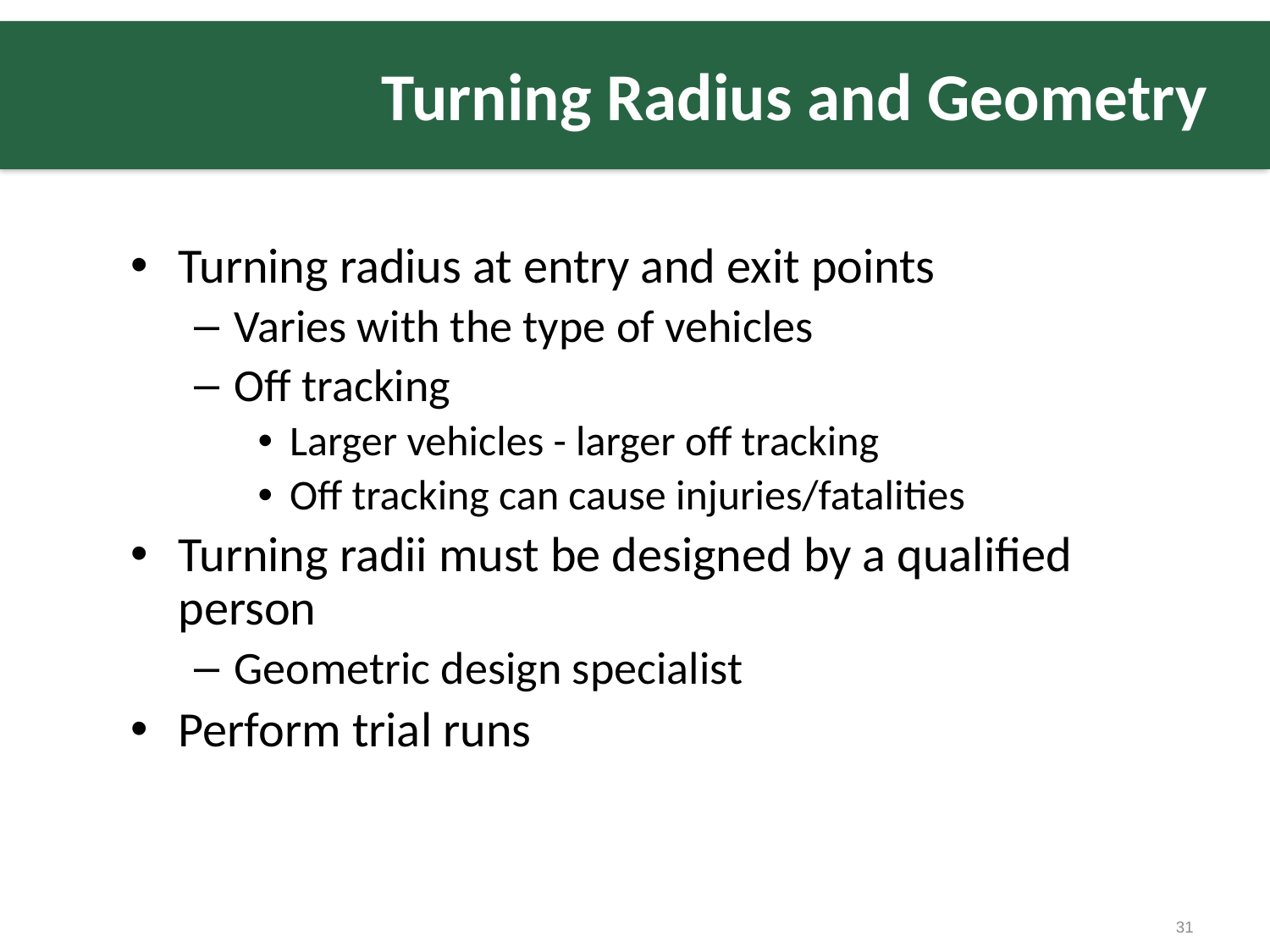

# Turning Radius and Geometry
Turning radius at entry and exit points
Varies with the type of vehicles
Off tracking
Larger vehicles - larger off tracking
Off tracking can cause injuries/fatalities
Turning radii must be designed by a qualified person
Geometric design specialist
Perform trial runs
31